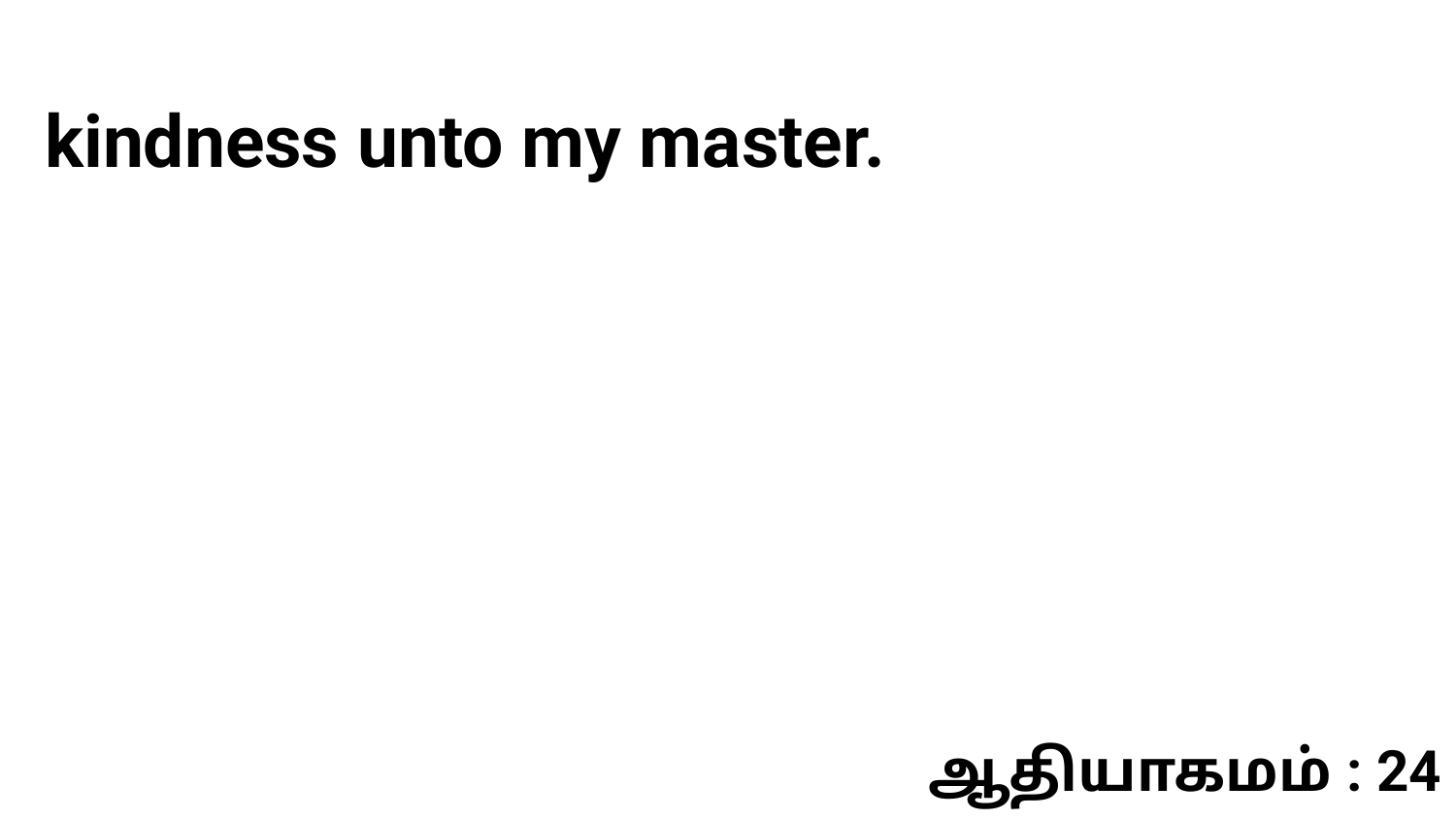

kindness unto my master.
ஆதியாகமம் : 24